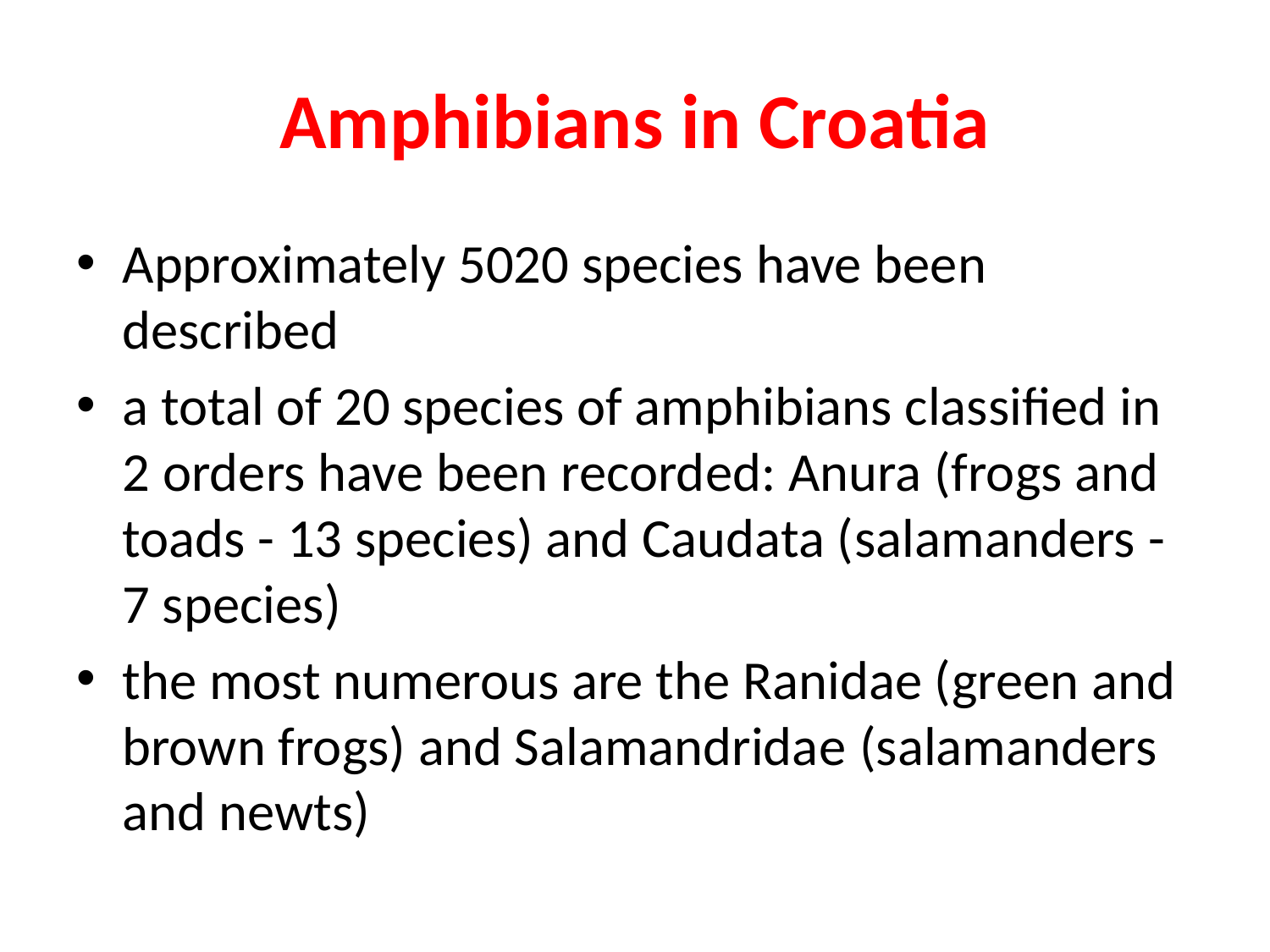

# Amphibians in Croatia
Approximately 5020 species have been described
a total of 20 species of amphibians classified in 2 orders have been recorded: Anura (frogs and toads - 13 species) and Caudata (salamanders - 7 species)
the most numerous are the Ranidae (green and brown frogs) and Salamandridae (salamanders and newts)